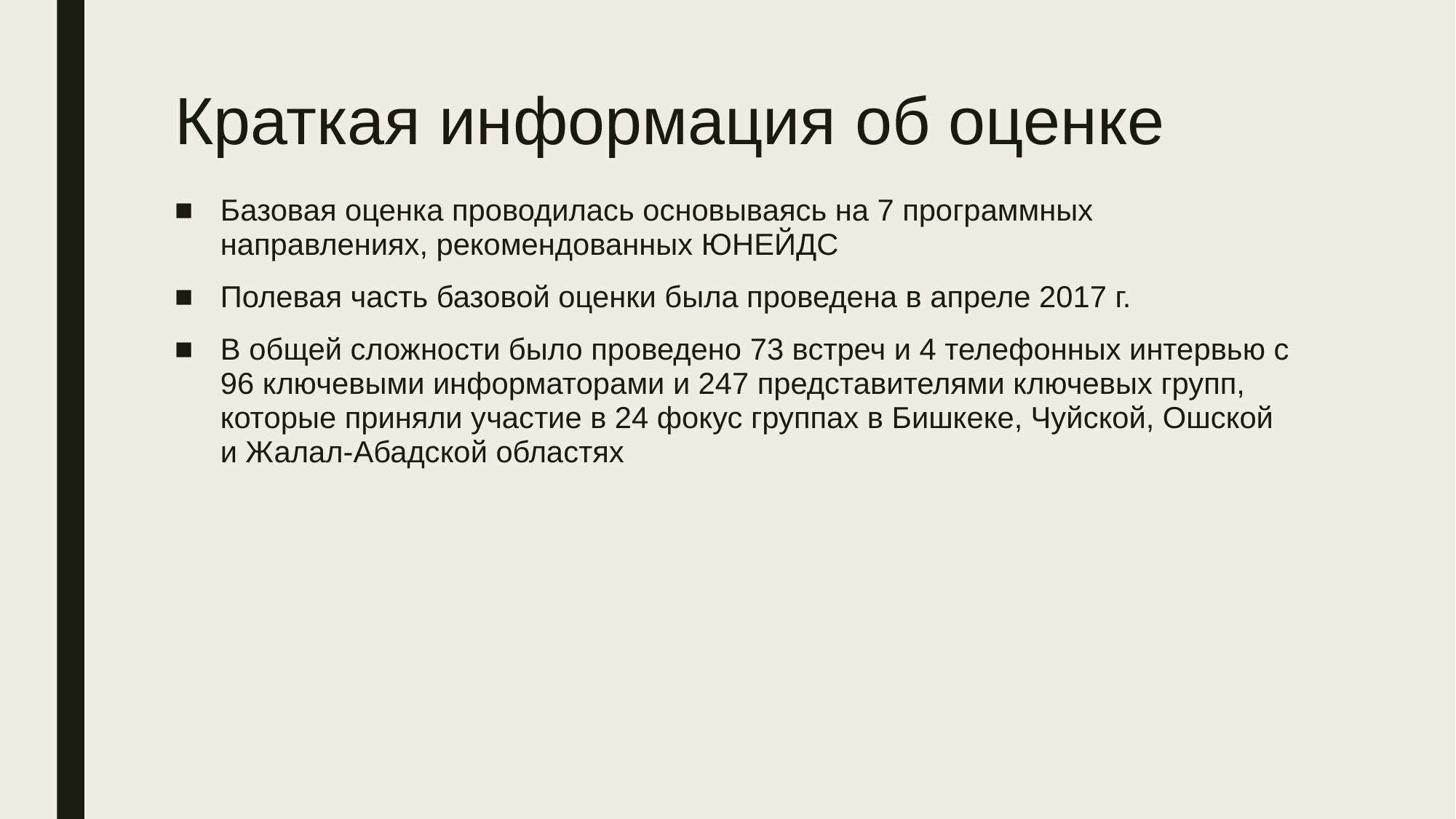

# Краткая информация об оценке
Базовая оценка проводилась основываясь на 7 программных направлениях, рекомендованных ЮНЕЙДС
Полевая часть базовой оценки была проведена в апреле 2017 г.
В общей сложности было проведено 73 встреч и 4 телефонных интервью с 96 ключевыми информаторами и 247 представителями ключевых групп, которые приняли участие в 24 фокус группах в Бишкеке, Чуйской, Ошской и Жалал-Абадской областях